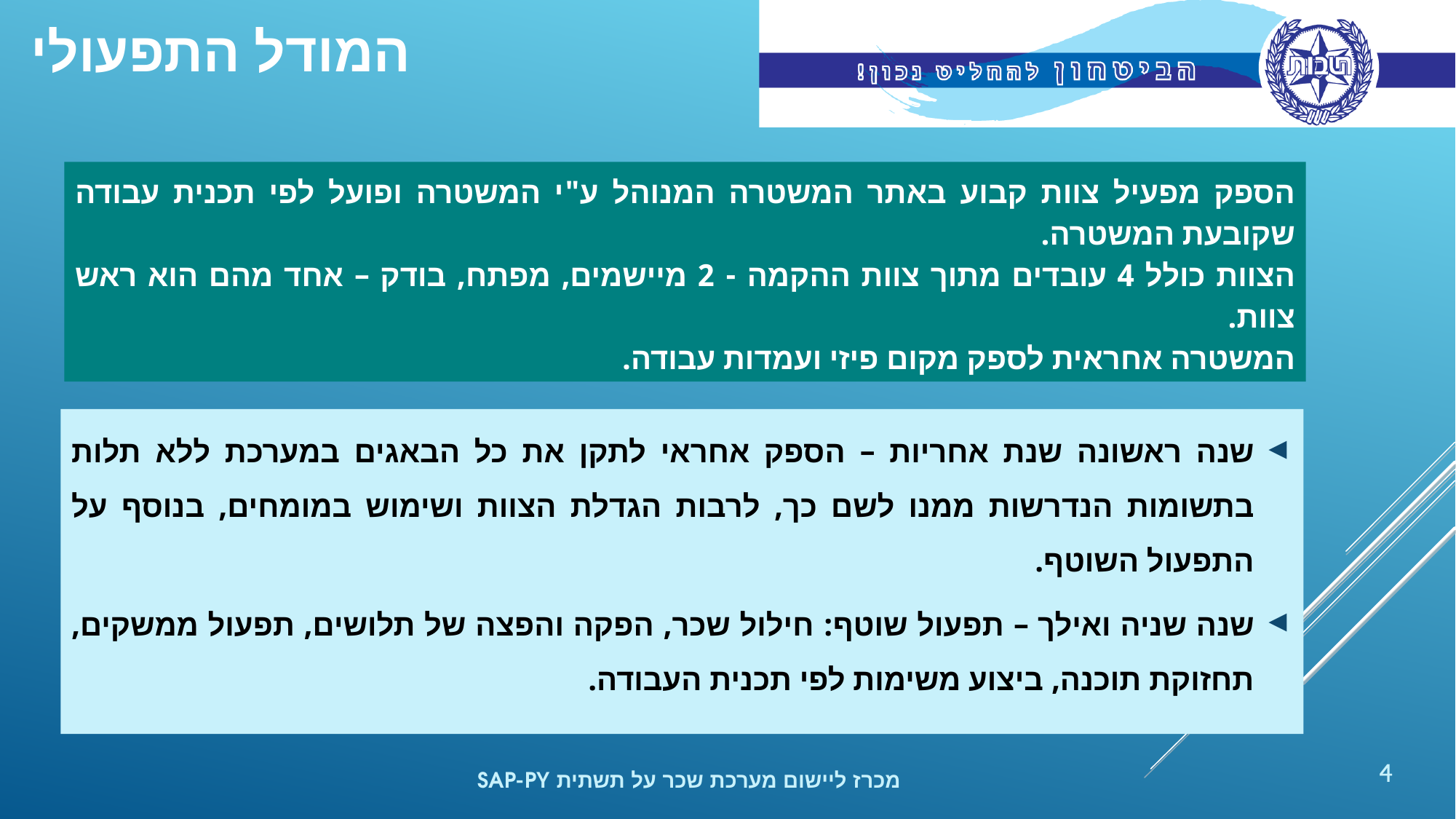

המודל התפעולי
הספק מפעיל צוות קבוע באתר המשטרה המנוהל ע"י המשטרה ופועל לפי תכנית עבודה שקובעת המשטרה.
הצוות כולל 4 עובדים מתוך צוות ההקמה - 2 מיישמים, מפתח, בודק – אחד מהם הוא ראש צוות.
המשטרה אחראית לספק מקום פיזי ועמדות עבודה.
שנה ראשונה שנת אחריות – הספק אחראי לתקן את כל הבאגים במערכת ללא תלות בתשומות הנדרשות ממנו לשם כך, לרבות הגדלת הצוות ושימוש במומחים, בנוסף על התפעול השוטף.
שנה שניה ואילך – תפעול שוטף: חילול שכר, הפקה והפצה של תלושים, תפעול ממשקים, תחזוקת תוכנה, ביצוע משימות לפי תכנית העבודה.
4
מכרז ליישום מערכת שכר על תשתית SAP-PY